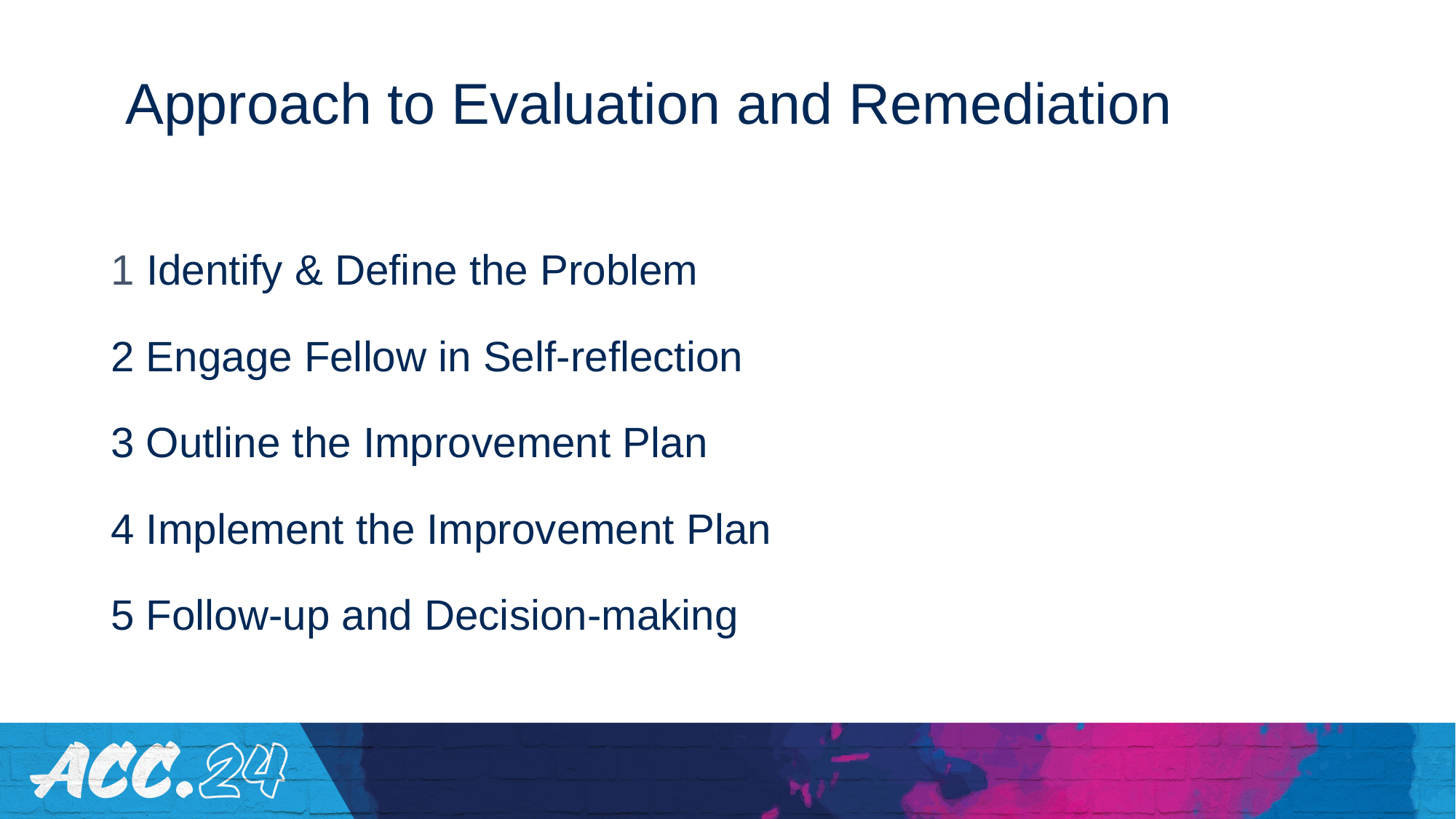

# Approach to Evaluation and Remediation
1 Identify & Define the Problem
2 Engage Fellow in Self-reflection
3 Outline the Improvement Plan
4 Implement the Improvement Plan
5 Follow-up and Decision-making